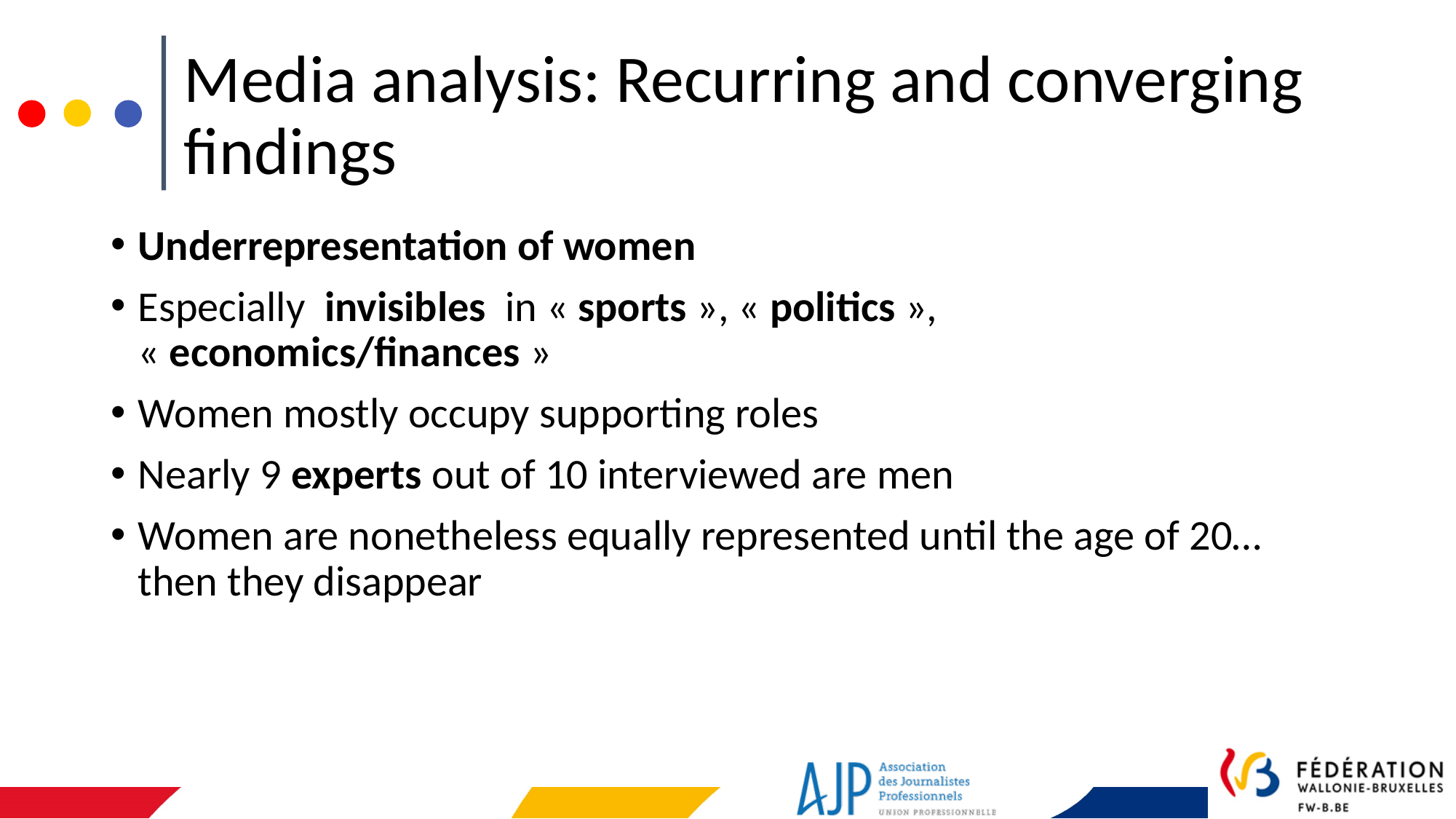

# Media analysis: Recurring and converging findings
Underrepresentation of women
Especially  invisibles  in « sports », « politics », « economics/finances »
Women mostly occupy supporting roles
Nearly 9 experts out of 10 interviewed are men
Women are nonetheless equally represented until the age of 20… then they disappear